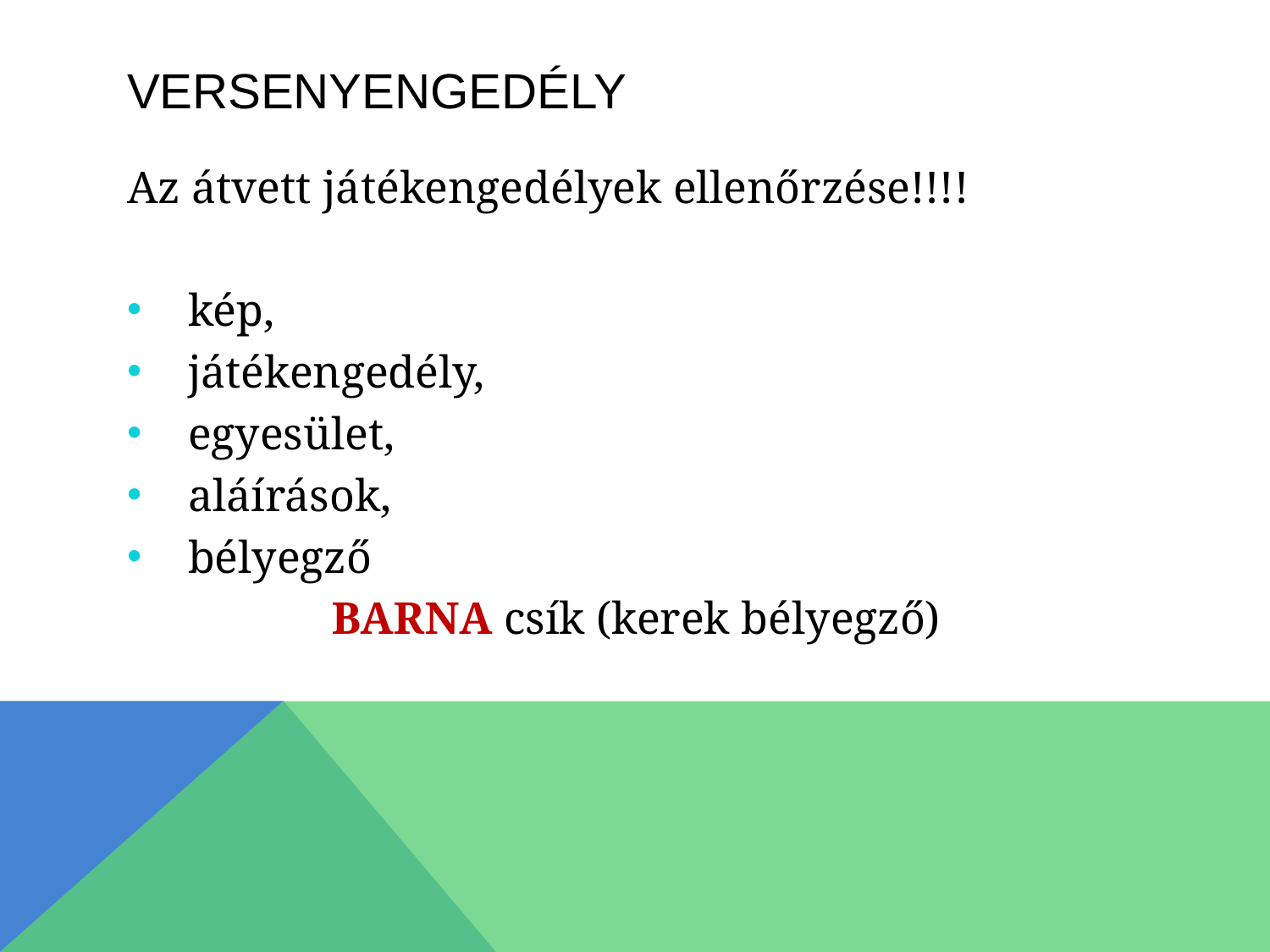

# versenyengedély
Az átvett játékengedélyek ellenőrzése!!!!

kép,
játékengedély,
egyesület,
aláírások,
bélyegző
BARNA csík (kerek bélyegző)